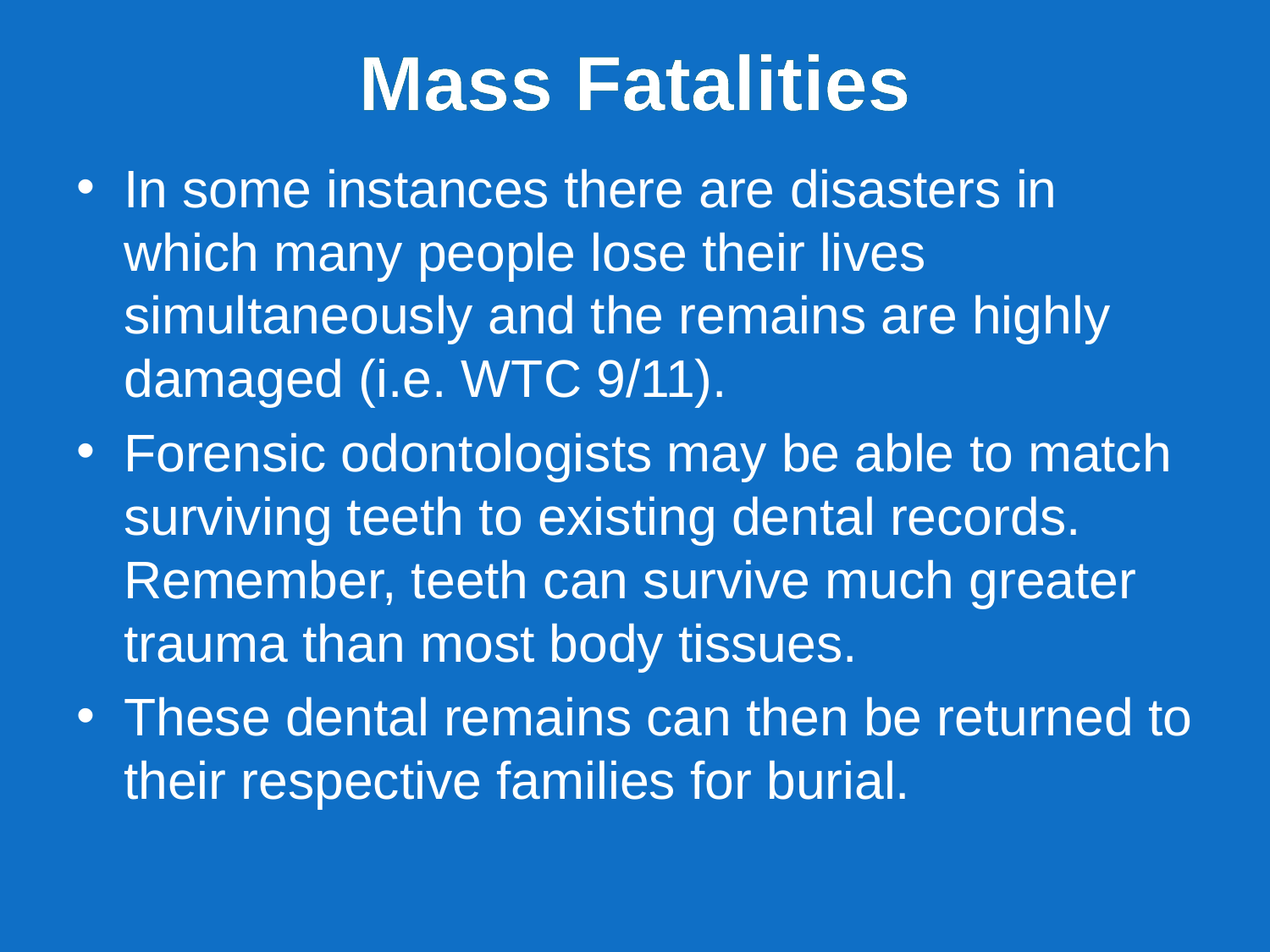

# Mass Fatalities
In some instances there are disasters in which many people lose their lives simultaneously and the remains are highly damaged (i.e. WTC 9/11).
Forensic odontologists may be able to match surviving teeth to existing dental records.  Remember, teeth can survive much greater trauma than most body tissues.
These dental remains can then be returned to their respective families for burial.